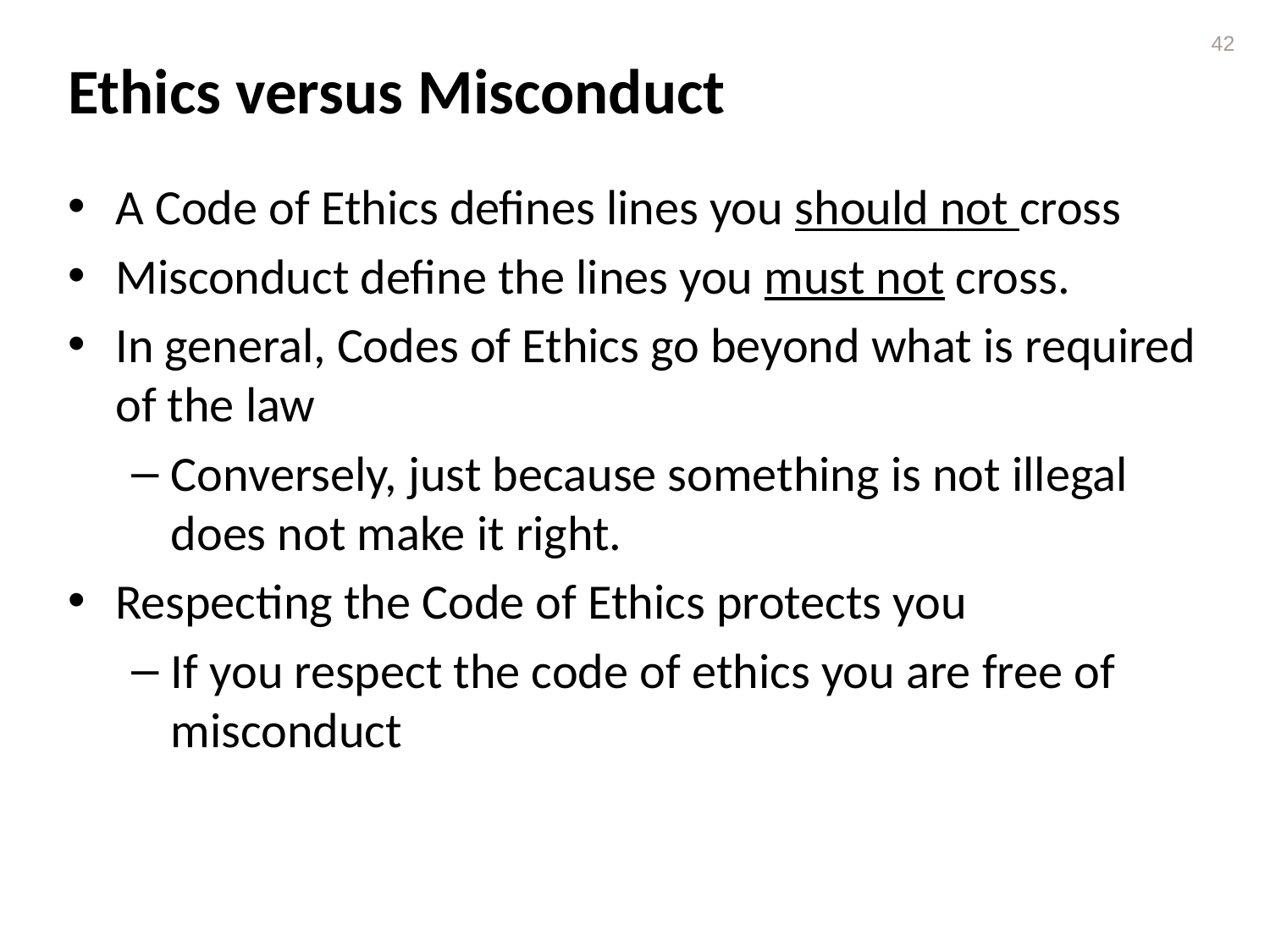

42
# Ethics versus Misconduct
A Code of Ethics defines lines you should not cross
Misconduct define the lines you must not cross.
In general, Codes of Ethics go beyond what is required of the law
Conversely, just because something is not illegal does not make it right.
Respecting the Code of Ethics protects you
If you respect the code of ethics you are free of misconduct